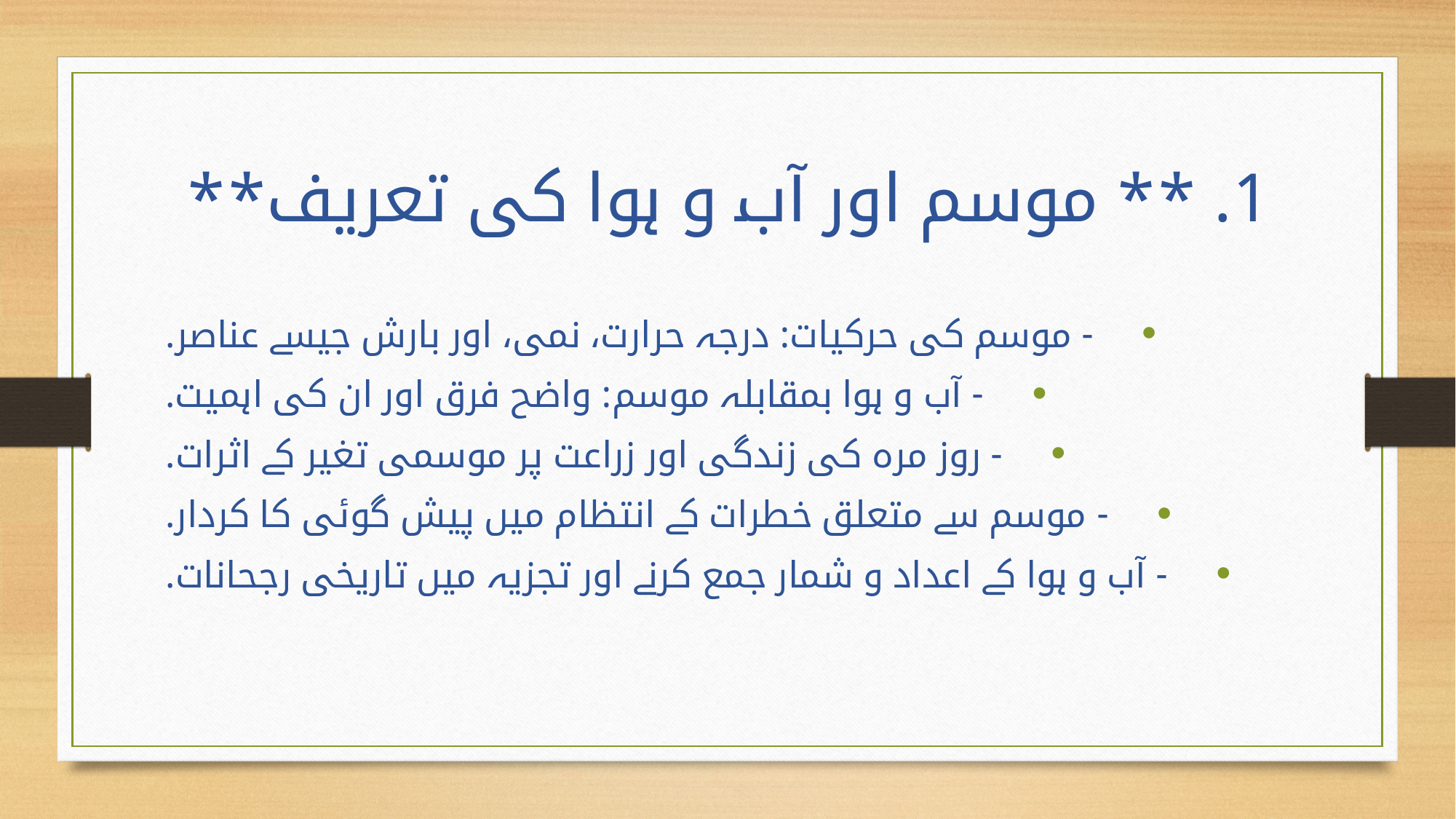

# 1. ** موسم اور آب و ہوا کی تعریف**
   - موسم کی حرکیات: درجہ حرارت، نمی، اور بارش جیسے عناصر.
   - آب و ہوا بمقابلہ موسم: واضح فرق اور ان کی اہمیت.
   - روز مرہ کی زندگی اور زراعت پر موسمی تغیر کے اثرات.
   - موسم سے متعلق خطرات کے انتظام میں پیش گوئی کا کردار.
   - آب و ہوا کے اعداد و شمار جمع کرنے اور تجزیہ میں تاریخی رجحانات.